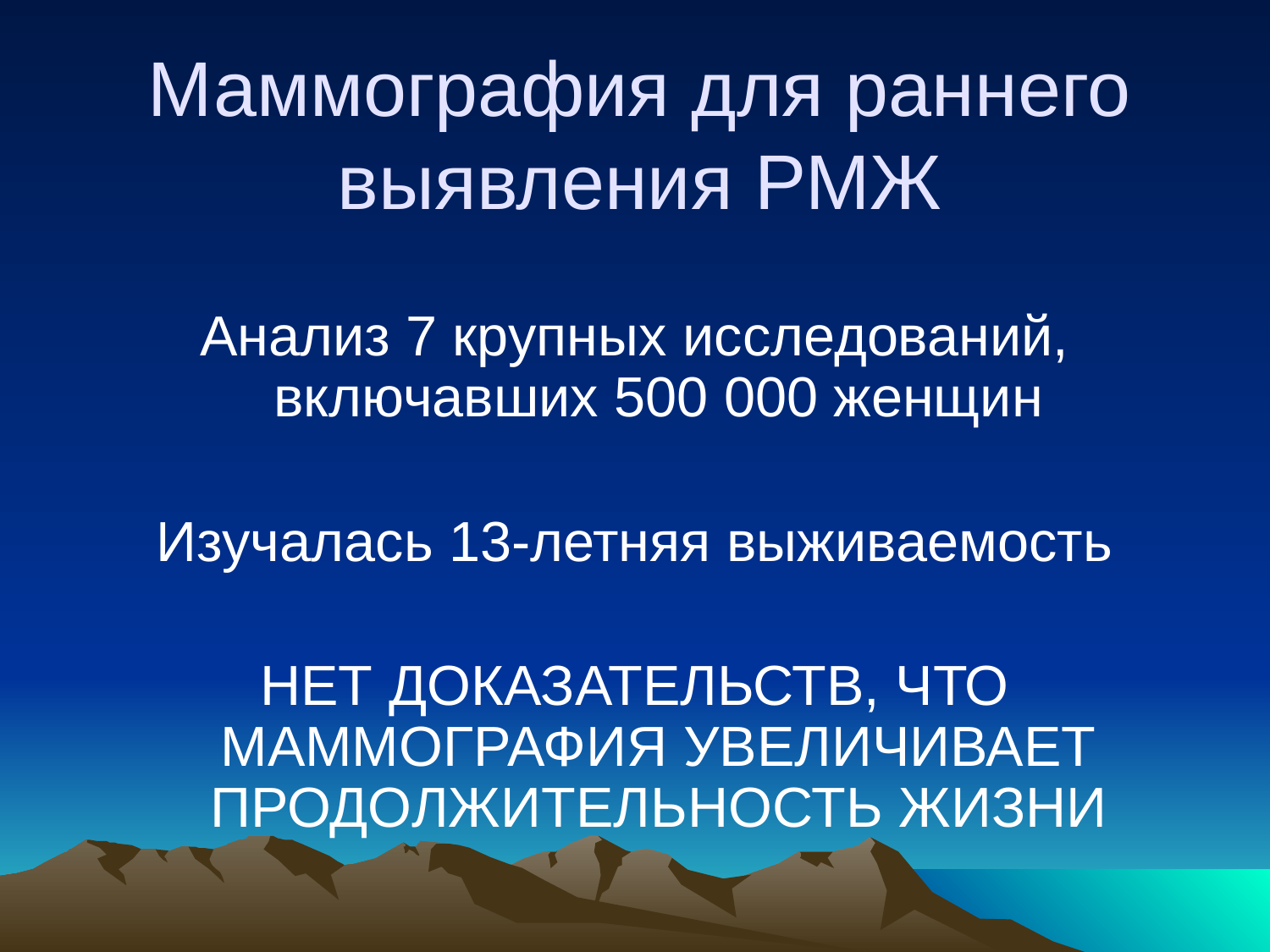

# Маммография для раннего выявления РМЖ

Анализ 7 крупных исследований, включавших 500 000 женщин

Изучалась 13-летняя выживаемость

НЕТ ДОКАЗАТЕЛЬСТВ, ЧТО МАММОГРАФИЯ УВЕЛИЧИВАЕТ ПРОДОЛЖИТЕЛЬНОСТЬ ЖИЗНИ